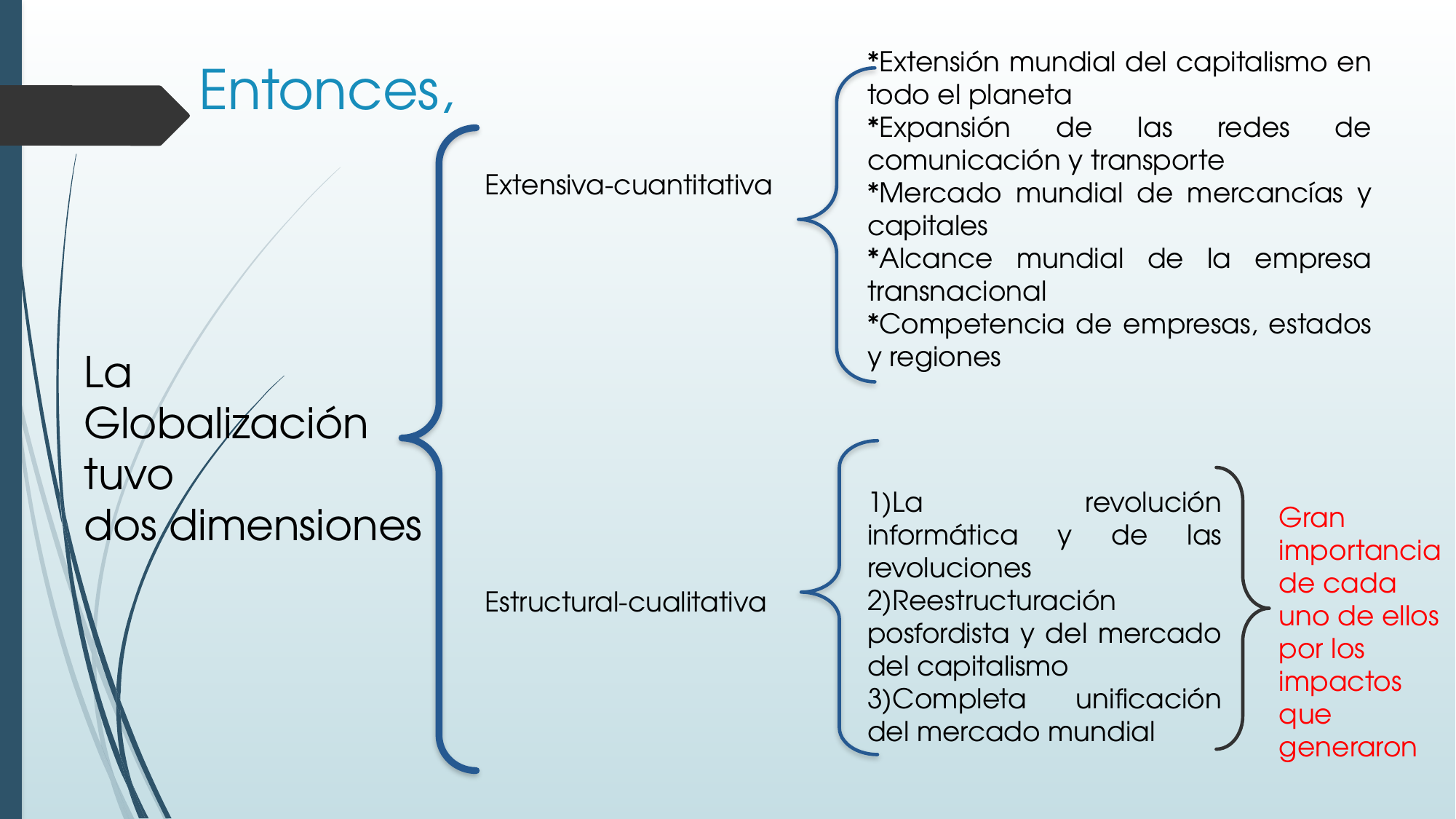

*Extensión mundial del capitalismo en todo el planeta
*Expansión de las redes de comunicación y transporte
*Mercado mundial de mercancías y capitales
*Alcance mundial de la empresa transnacional
*Competencia de empresas, estados y regiones
# Entonces,

Extensiva-cuantitativa
La Globalización tuvo
dos dimensiones

1)La revolución informática y de las revoluciones
2)Reestructuración posfordista y del mercado del capitalismo
3)Completa unificación del mercado mundial
Gran importancia de cada uno de ellos por los impactos que generaron
Estructural-cualitativa